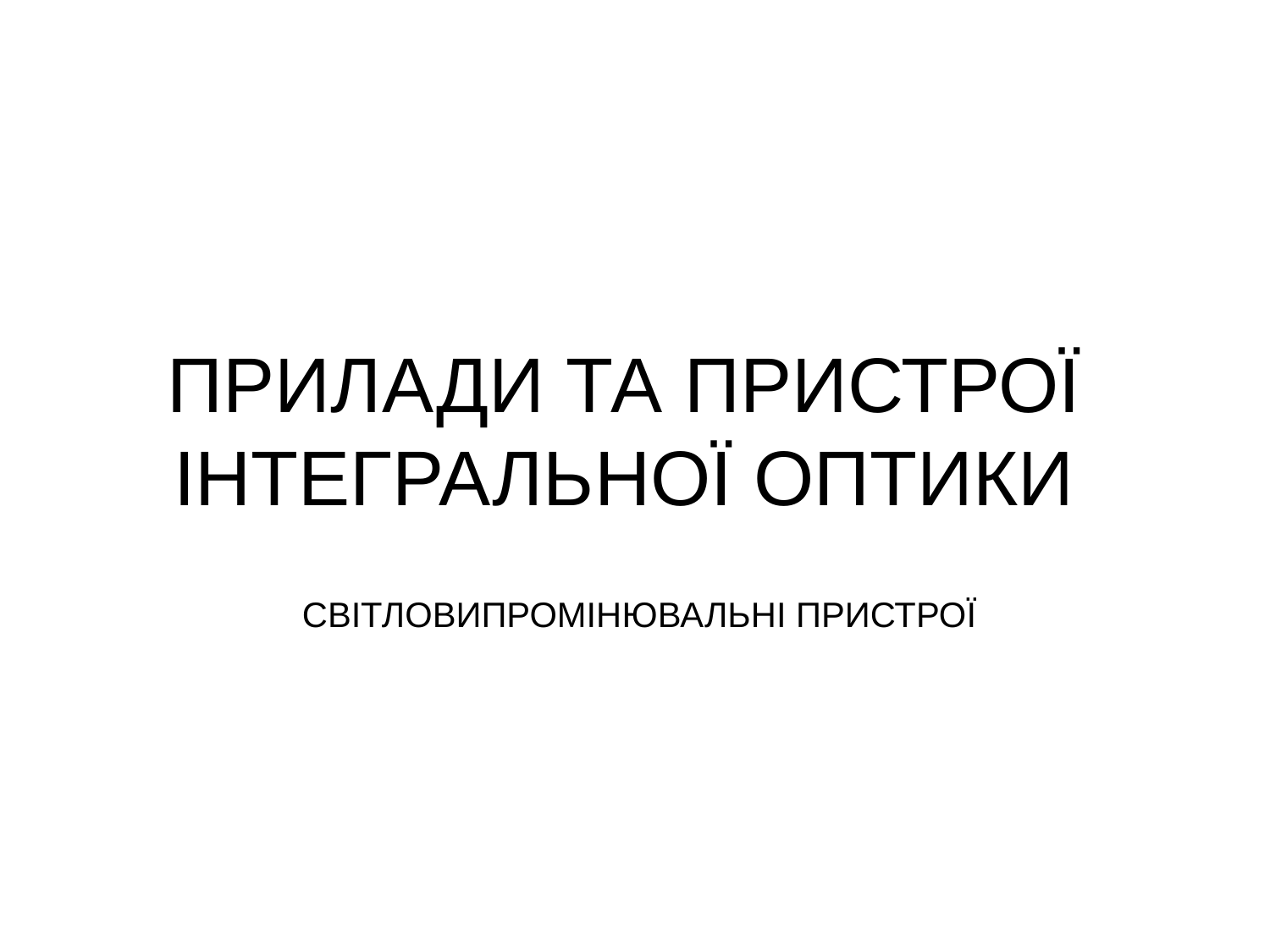

# ПРИЛАДИ ТА ПРИСТРОЇ ІНТЕГРАЛЬНОЇ ОПТИКИ
СВІТЛОВИПРОМІНЮВАЛЬНІ ПРИСТРОЇ